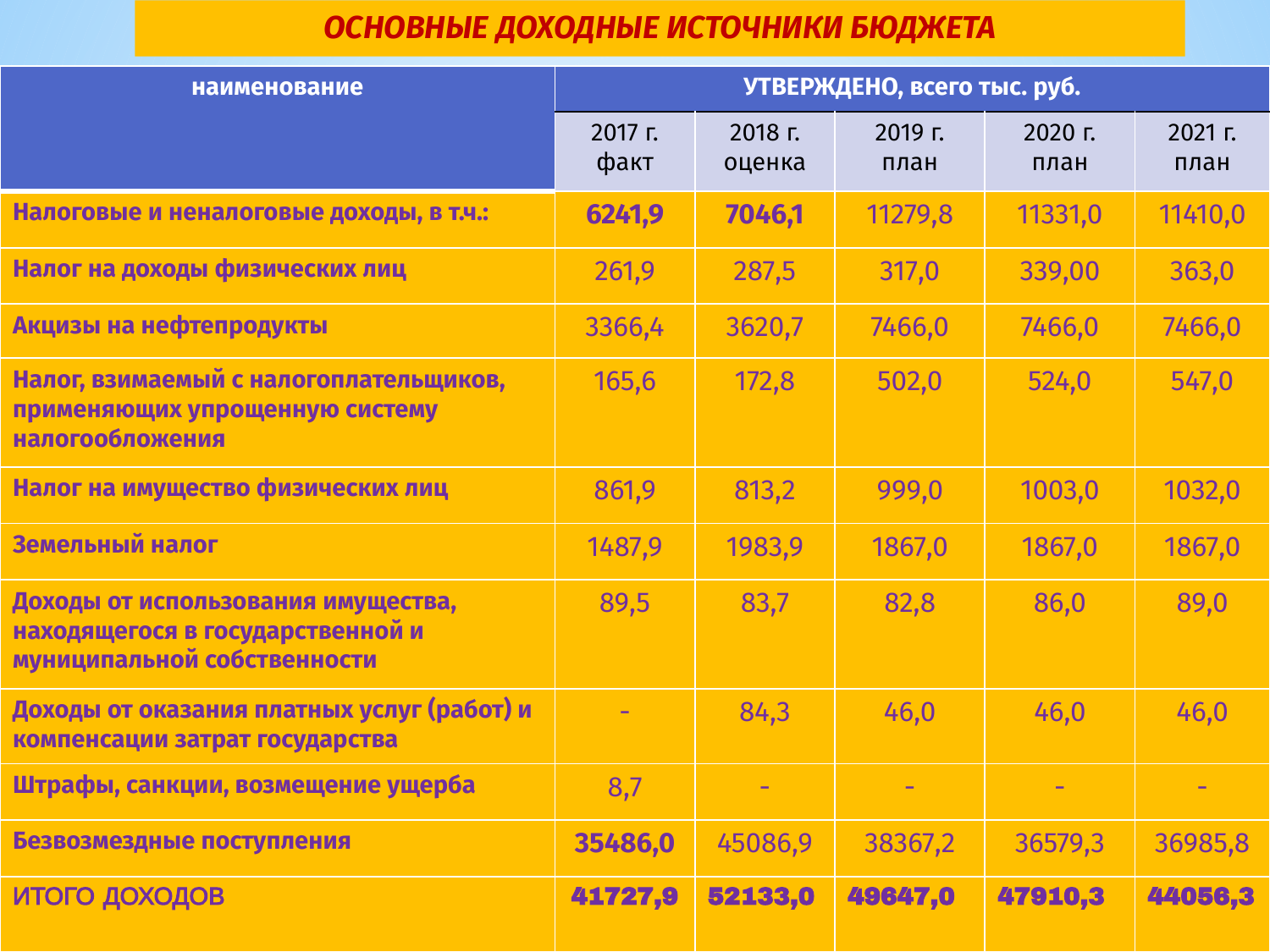

# ОСНОВНЫЕ ДОХОДНЫЕ ИСТОЧНИКИ БЮДЖЕТА
| наименование | УТВЕРЖДЕНО, всего тыс. руб. |  |  |  |  |
| --- | --- | --- | --- | --- | --- |
|  | 2017 г. факт | 2018 г. оценка | 2019 г. план | 2020 г. план | 2021 г. план |
| Налоговые и неналоговые доходы, в т.ч.: | 6241,9 | 7046,1 | 11279,8 | 11331,0 | 11410,0 |
| Налог на доходы физических лиц | 261,9 | 287,5 | 317,0 | 339,00 | 363,0 |
| Акцизы на нефтепродукты | 3366,4 | 3620,7 | 7466,0 | 7466,0 | 7466,0 |
| Налог, взимаемый с налогоплательщиков, применяющих упрощенную систему налогообложения | 165,6 | 172,8 | 502,0 | 524,0 | 547,0 |
| Налог на имущество физических лиц | 861,9 | 813,2 | 999,0 | 1003,0 | 1032,0 |
| Земельный налог | 1487,9 | 1983,9 | 1867,0 | 1867,0 | 1867,0 |
| Доходы от использования имущества, находящегося в государственной и муниципальной собственности | 89,5 | 83,7 | 82,8 | 86,0 | 89,0 |
| Доходы от оказания платных услуг (работ) и компенсации затрат государства | - | 84,3 | 46,0 | 46,0 | 46,0 |
| Штрафы, санкции, возмещение ущерба | 8,7 | - | - | - | - |
| Безвозмездные поступления | 35486,0 | 45086,9 | 38367,2 | 36579,3 | 36985,8 |
| ИТОГО ДОХОДОВ | 41727,9 | 52133,0 | 49647,0 | 47910,3 | 44056,3 |